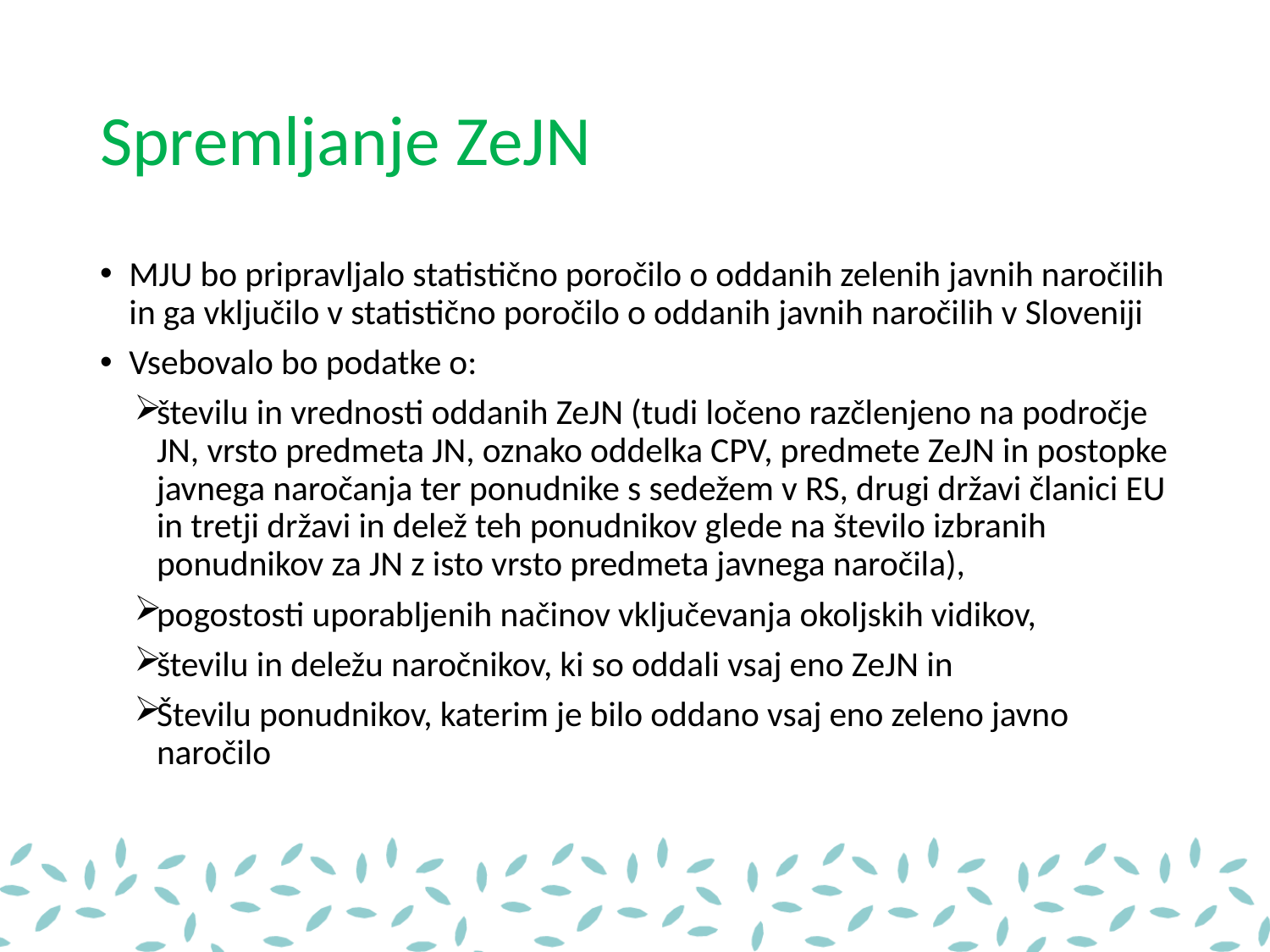

# Spremljanje ZeJN
MJU bo pripravljalo statistično poročilo o oddanih zelenih javnih naročilih in ga vključilo v statistično poročilo o oddanih javnih naročilih v Sloveniji
Vsebovalo bo podatke o:
številu in vrednosti oddanih ZeJN (tudi ločeno razčlenjeno na področje JN, vrsto predmeta JN, oznako oddelka CPV, predmete ZeJN in postopke javnega naročanja ter ponudnike s sedežem v RS, drugi državi članici EU in tretji državi in delež teh ponudnikov glede na število izbranih ponudnikov za JN z isto vrsto predmeta javnega naročila),
pogostosti uporabljenih načinov vključevanja okoljskih vidikov,
številu in deležu naročnikov, ki so oddali vsaj eno ZeJN in
Številu ponudnikov, katerim je bilo oddano vsaj eno zeleno javno naročilo